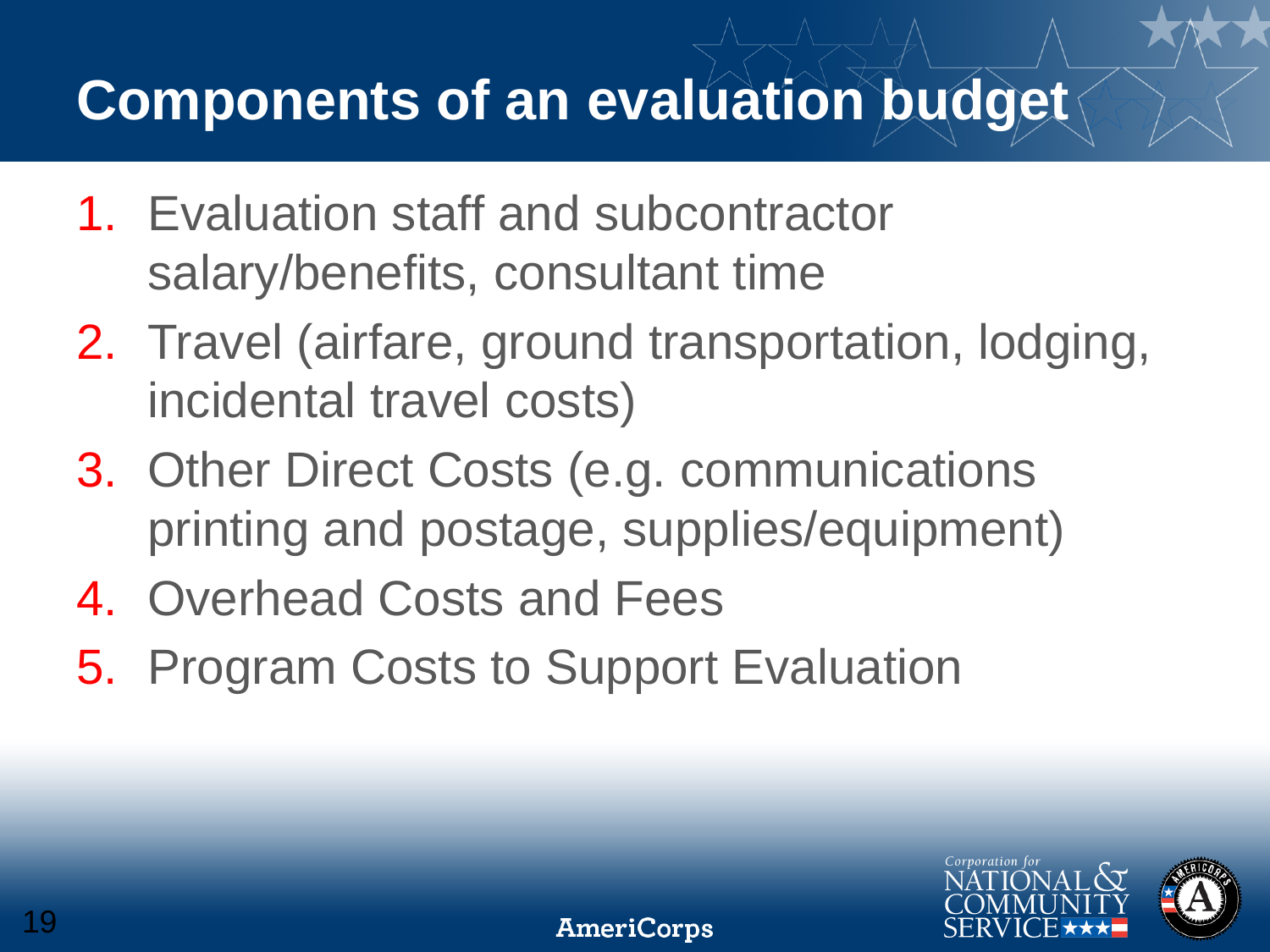

# Components of an evaluation budget
Evaluation staff and subcontractor salary/benefits, consultant time
Travel (airfare, ground transportation, lodging, incidental travel costs)
Other Direct Costs (e.g. communications printing and postage, supplies/equipment)
Overhead Costs and Fees
Program Costs to Support Evaluation

19